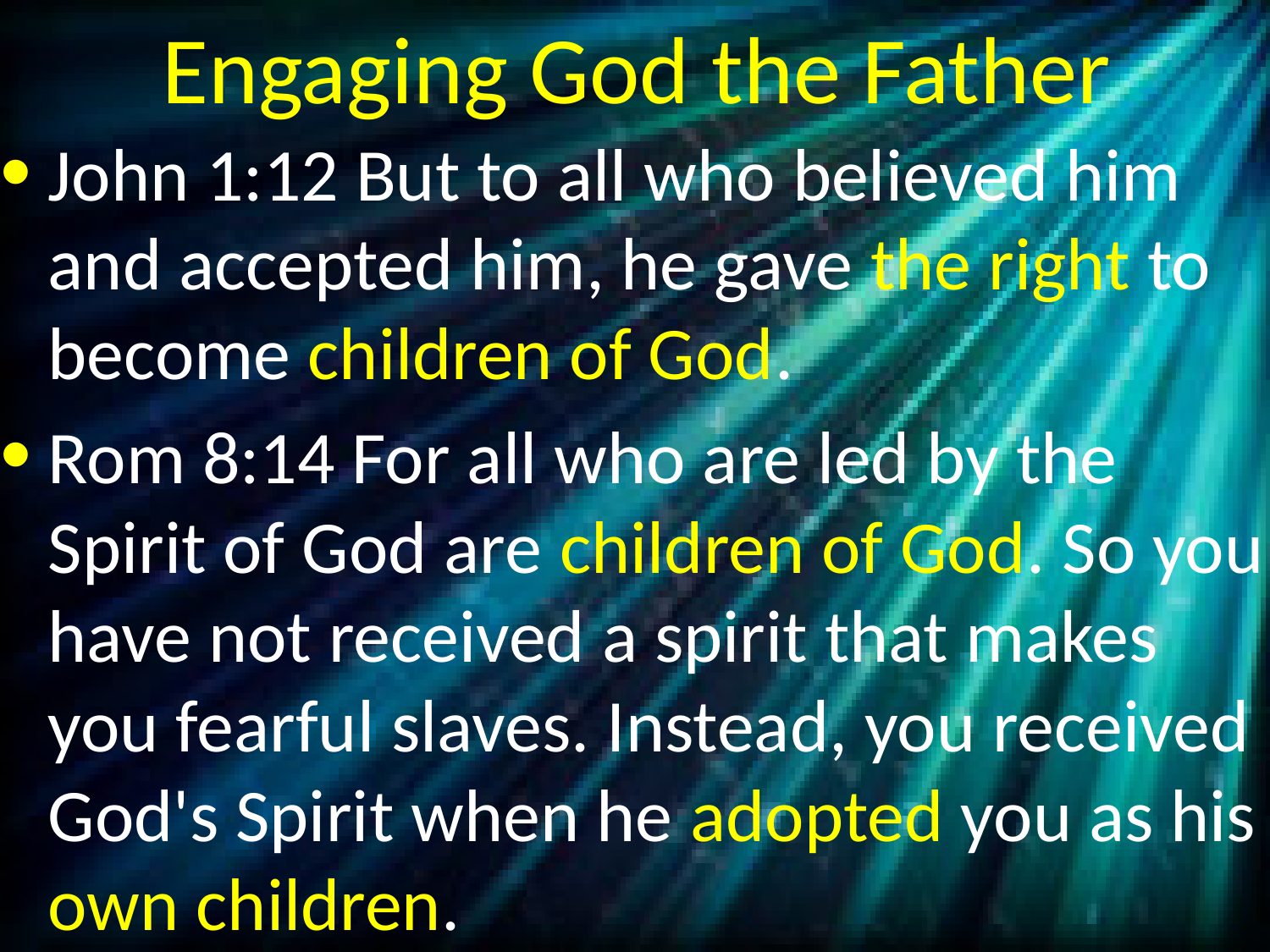

# Engaging God the Father
John 1:12 But to all who believed him and accepted him, he gave the right to become children of God.
Rom 8:14 For all who are led by the Spirit of God are children of God. So you have not received a spirit that makes you fearful slaves. Instead, you received God's Spirit when he adopted you as his own children.